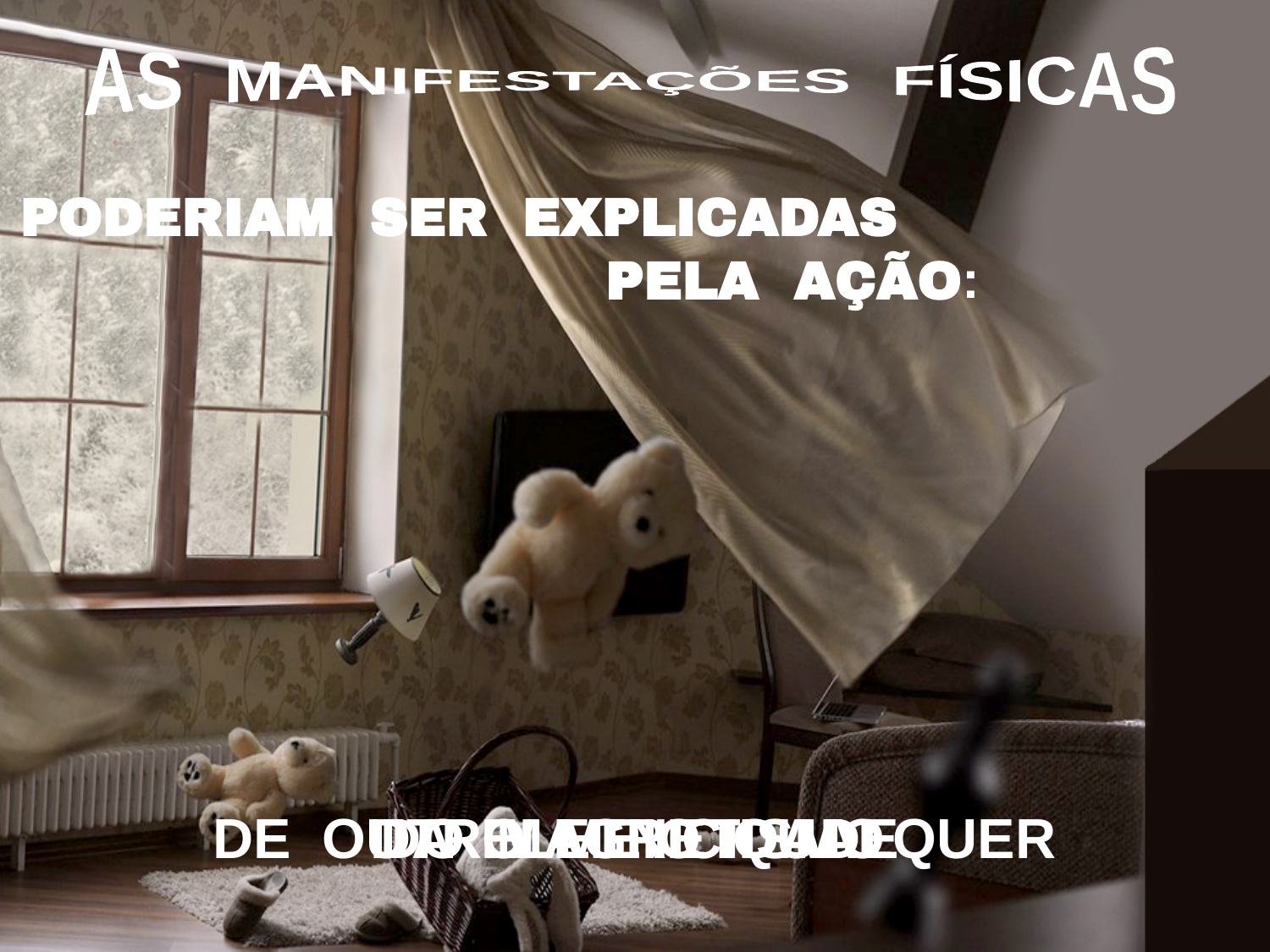

AS  MANIFESTAÇÕES  FÍSICAS
PODERIAM  SER  EXPLICADAS                                       PELA  AÇÃO:
DA  ELETRICIDADE
DO  MAGNETISMO
DE  OUTRO  MEIO  QUALQUER